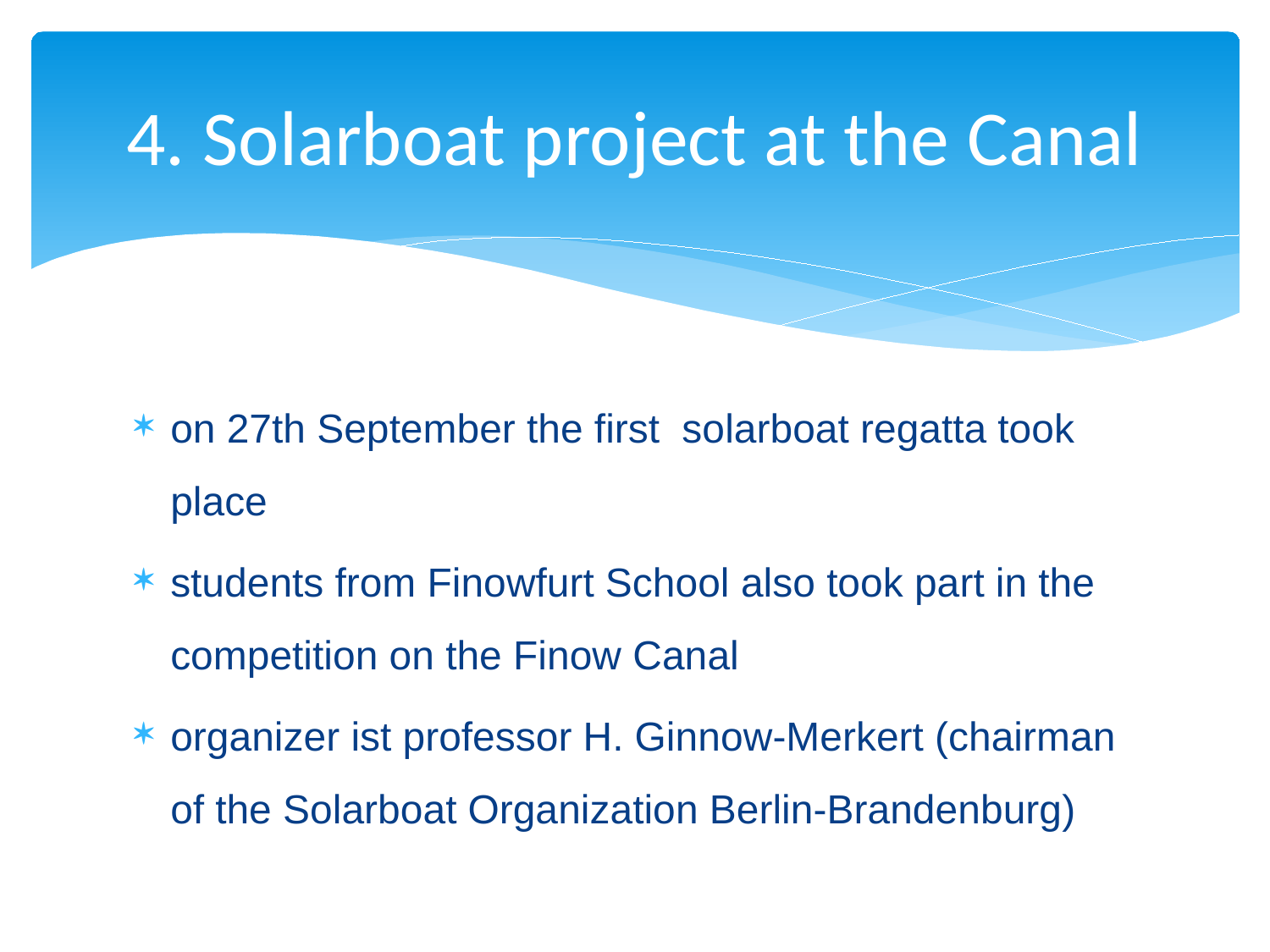

# 4. Solarboat project at the Canal
on 27th September the first  solarboat regatta took place
students from Finowfurt School also took part in the competition on the Finow Canal
organizer ist professor H. Ginnow-Merkert (chairman of the Solarboat Organization Berlin-Brandenburg)